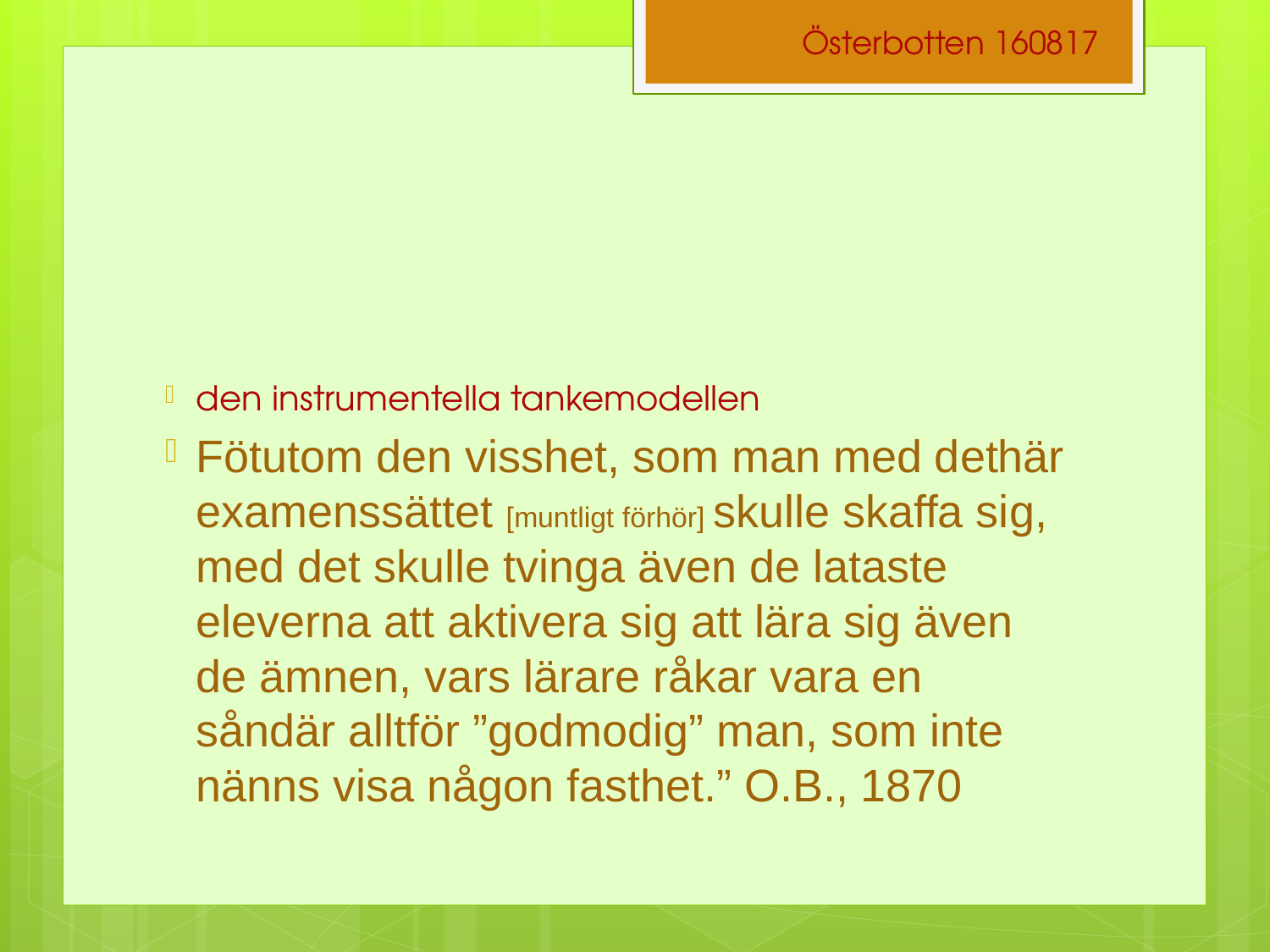

Österbotten 160817

den instrumentella tankemodellen
Fötutom den visshet, som man med dethär examenssättet [muntligt förhör] skulle skaffa sig, med det skulle tvinga även de lataste eleverna att aktivera sig att lära sig även de ämnen, vars lärare råkar vara en såndär alltför ”godmodig” man, som inte nänns visa någon fasthet.” O.B., 1870